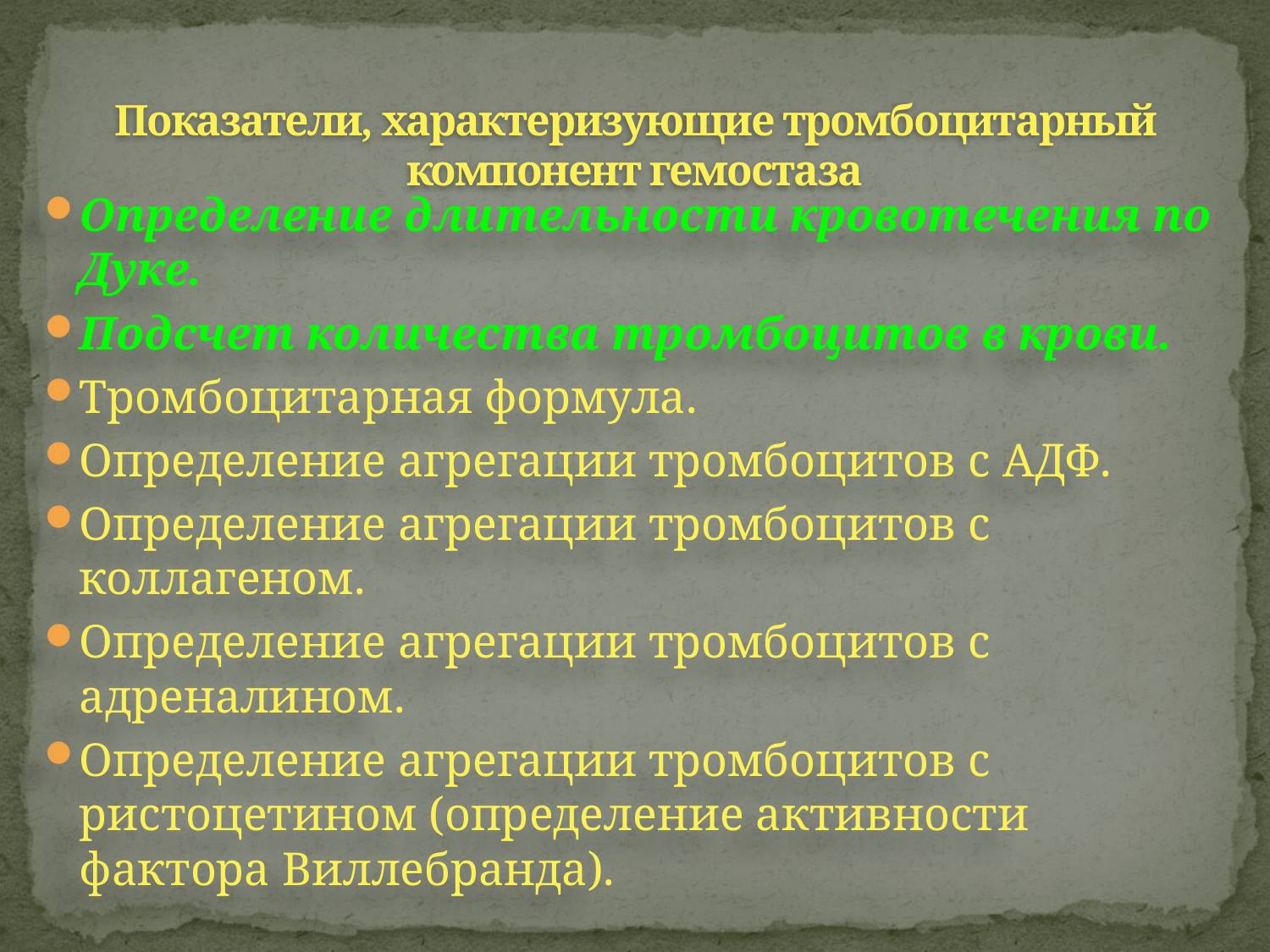

# Показатели, характеризующие тромбоцитарный компонент гемостаза
Определение длительности кровотечения по Дуке.
Подсчет количества тромбоцитов в крови.
Тромбоцитарная формула.
Определение агрегации тромбоцитов с АДФ.
Определение агрегации тромбоцитов с коллагеном.
Определение агрегации тромбоцитов с адреналином.
Определение агрегации тромбоцитов с ристоцетином (определение активности фактора Виллебранда).